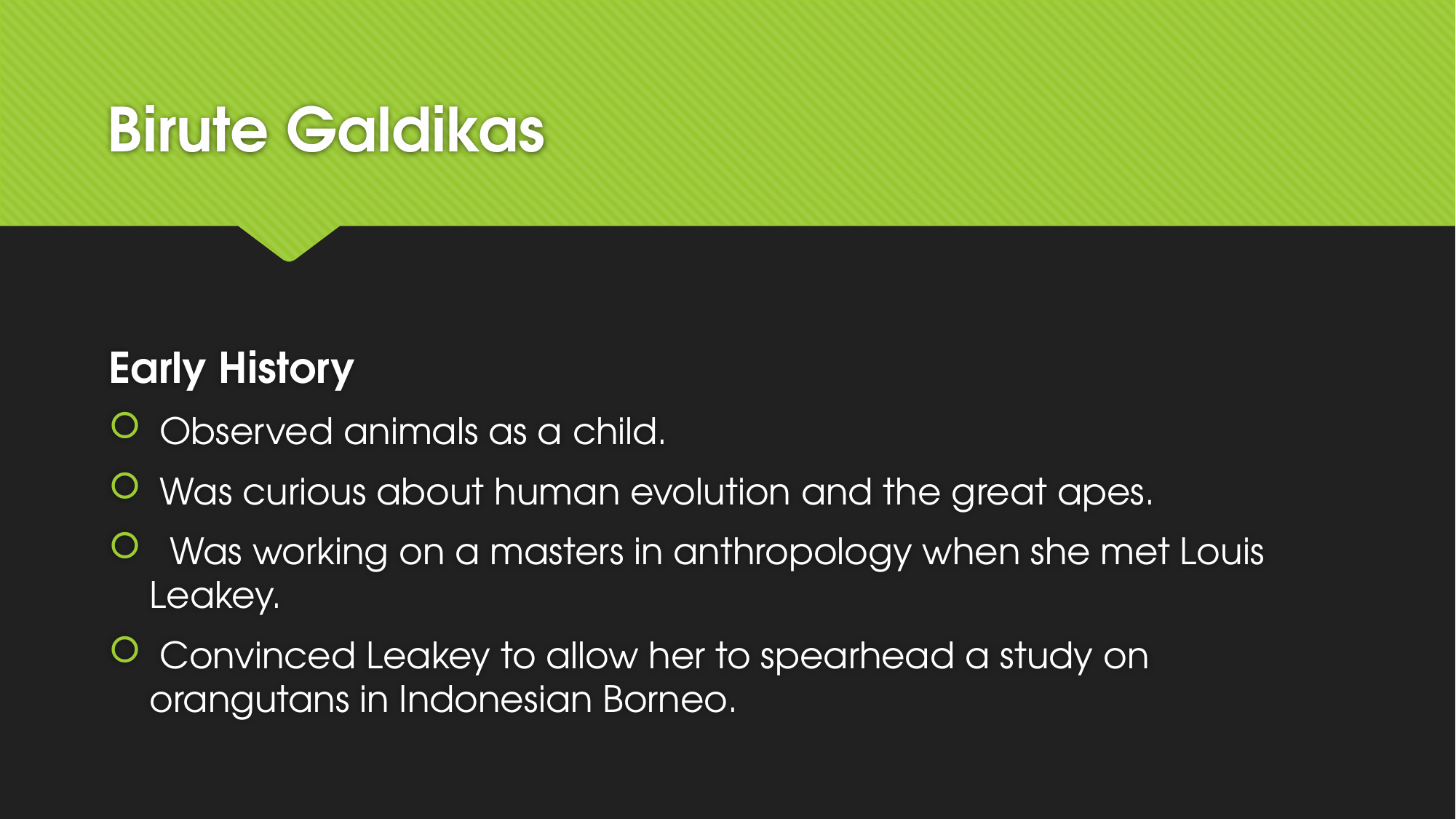

# Birute Galdikas
Early History
 Observed animals as a child.
 Was curious about human evolution and the great apes.
  Was working on a masters in anthropology when she met Louis Leakey.
 Convinced Leakey to allow her to spearhead a study on orangutans in Indonesian Borneo.